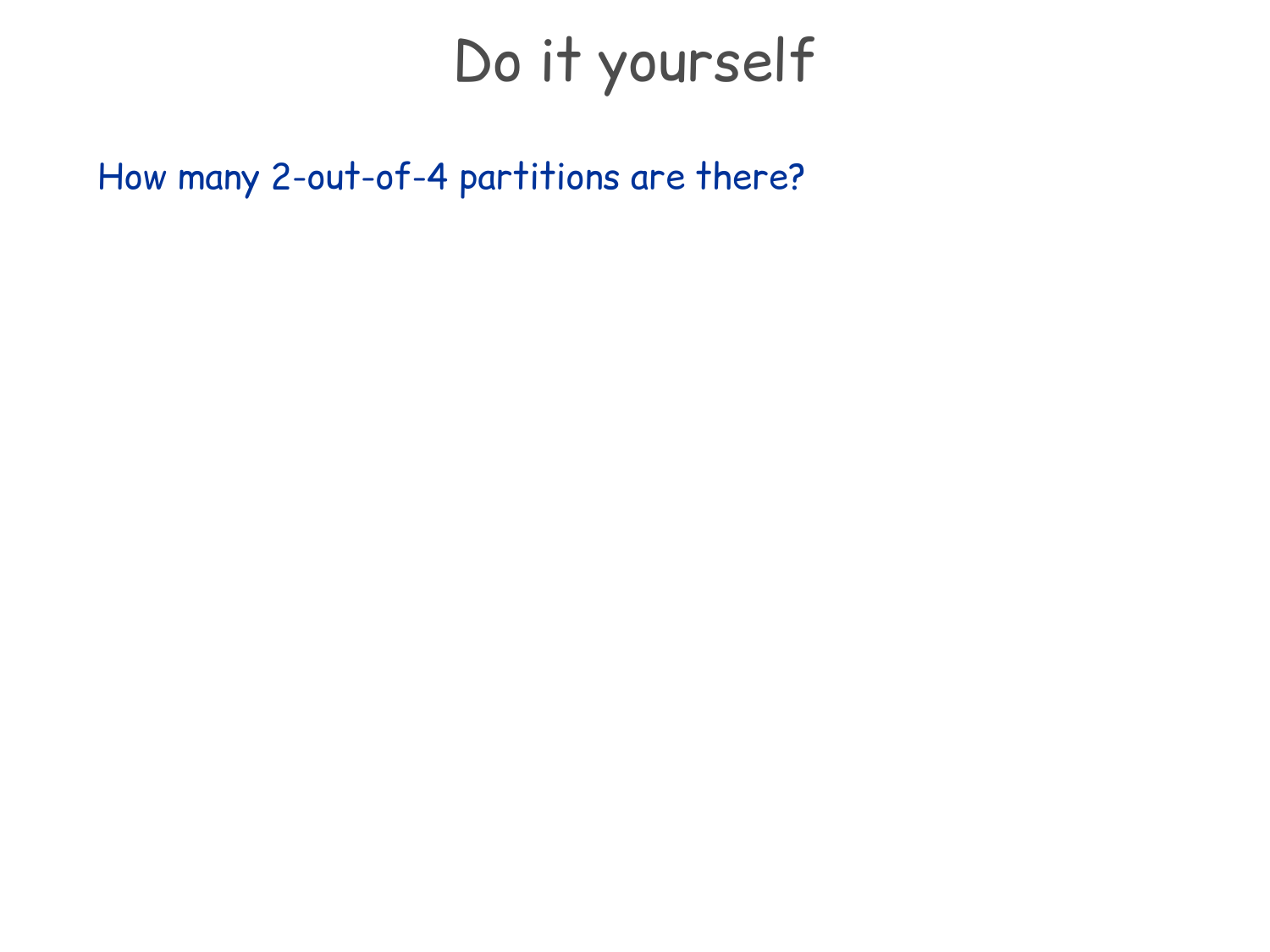

# Do it yourself
How many 2-out-of-4 partitions are there?